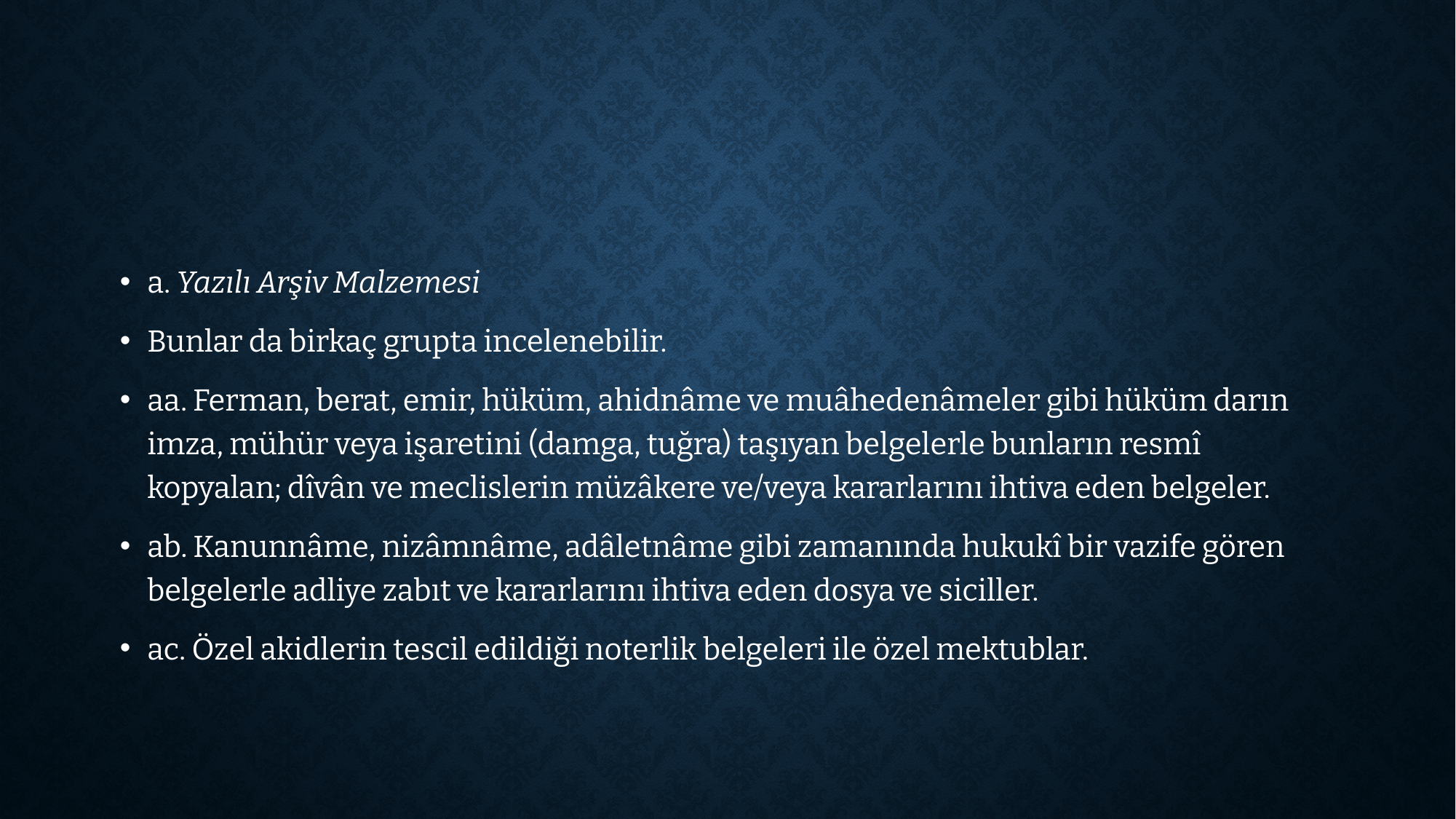

#
a. Yazılı Arşiv Malzemesi
Bunlar da birkaç grupta incelenebilir.
aa. Ferman, berat, emir, hüküm, ahidnâme ve muâhedenâmeler gibi hüküm darın imza, mühür veya işaretini (damga, tuğra) taşıyan belgelerle bunların resmî kopyalan; dîvân ve meclislerin müzâkere ve/veya kararlarını ihtiva eden belgeler.
ab. Kanunnâme, nizâmnâme, adâletnâme gibi zamanında hukukî bir vazife gören belgelerle adliye zabıt ve kararlarını ihtiva eden dosya ve siciller.
ac. Özel akidlerin tescil edildiği noterlik belgeleri ile özel mektublar.